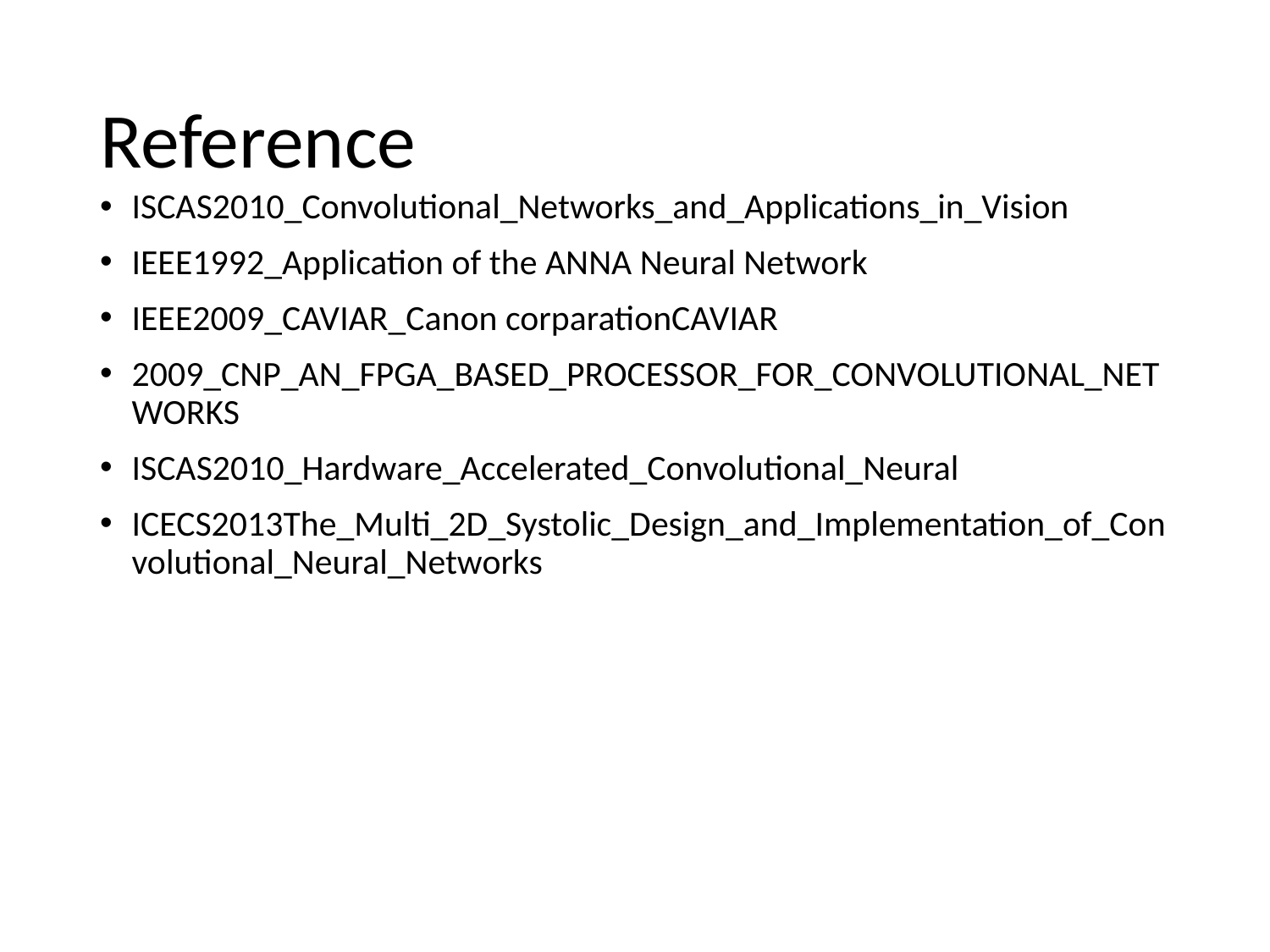

# Reference
ISCAS2010_Convolutional_Networks_and_Applications_in_Vision
IEEE1992_Application of the ANNA Neural Network
IEEE2009_CAVIAR_Canon corparationCAVIAR
2009_CNP_AN_FPGA_BASED_PROCESSOR_FOR_CONVOLUTIONAL_NETWORKS
ISCAS2010_Hardware_Accelerated_Convolutional_Neural
ICECS2013The_Multi_2D_Systolic_Design_and_Implementation_of_Convolutional_Neural_Networks